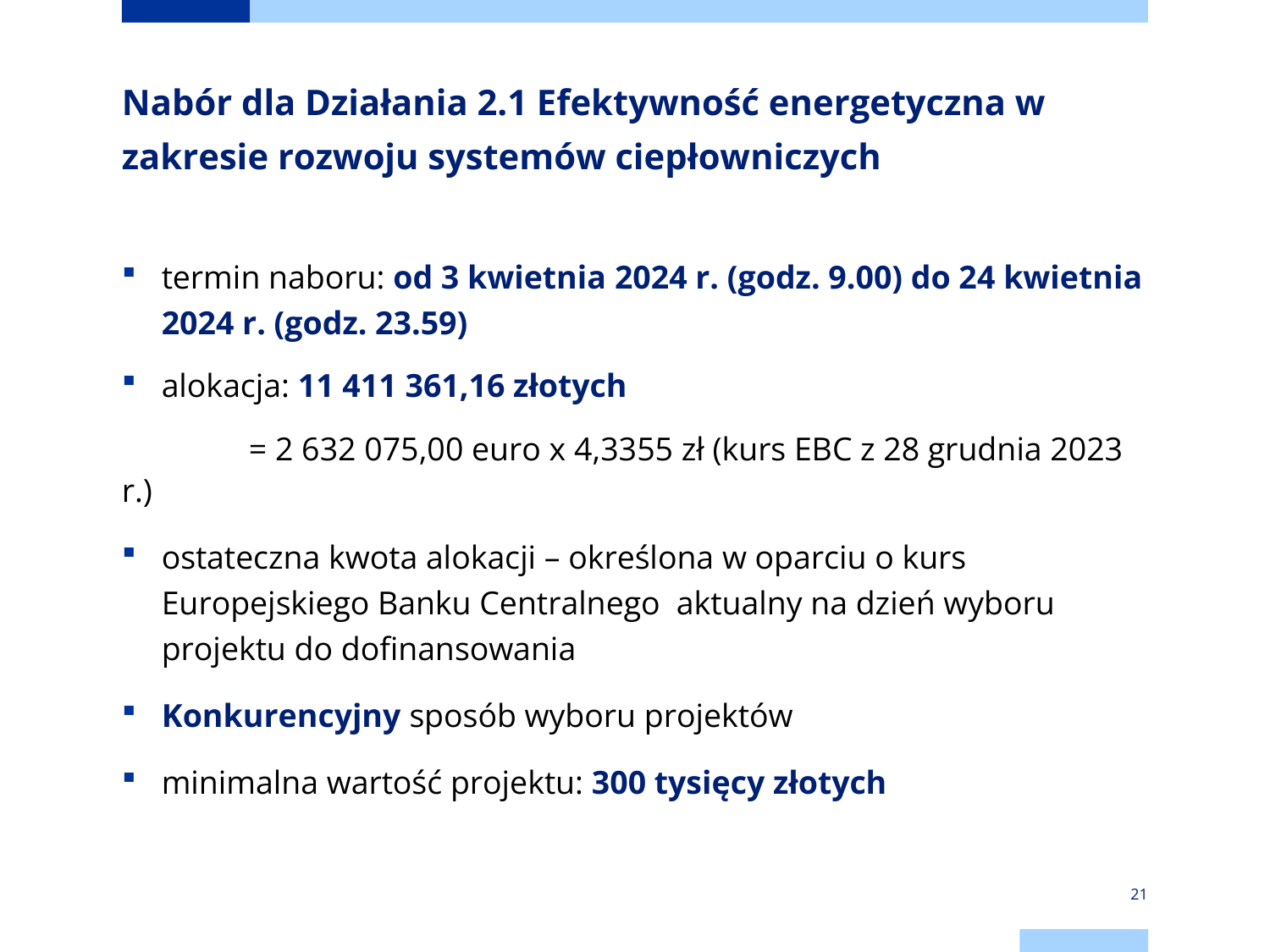

# Nabór dla Działania 2.1 Efektywność energetyczna w zakresie rozwoju systemów ciepłowniczych
termin naboru: od 3 kwietnia 2024 r. (godz. 9.00) do 24 kwietnia 2024 r. (godz. 23.59)
alokacja: 11 411 361,16 złotych
	= 2 632 075,00 euro x 4,3355 zł (kurs EBC z 28 grudnia 2023 r.)
ostateczna kwota alokacji – określona w oparciu o kurs Europejskiego Banku Centralnego  aktualny na dzień wyboru projektu do dofinansowania
Konkurencyjny sposób wyboru projektów
minimalna wartość projektu: 300 tysięcy złotych

21